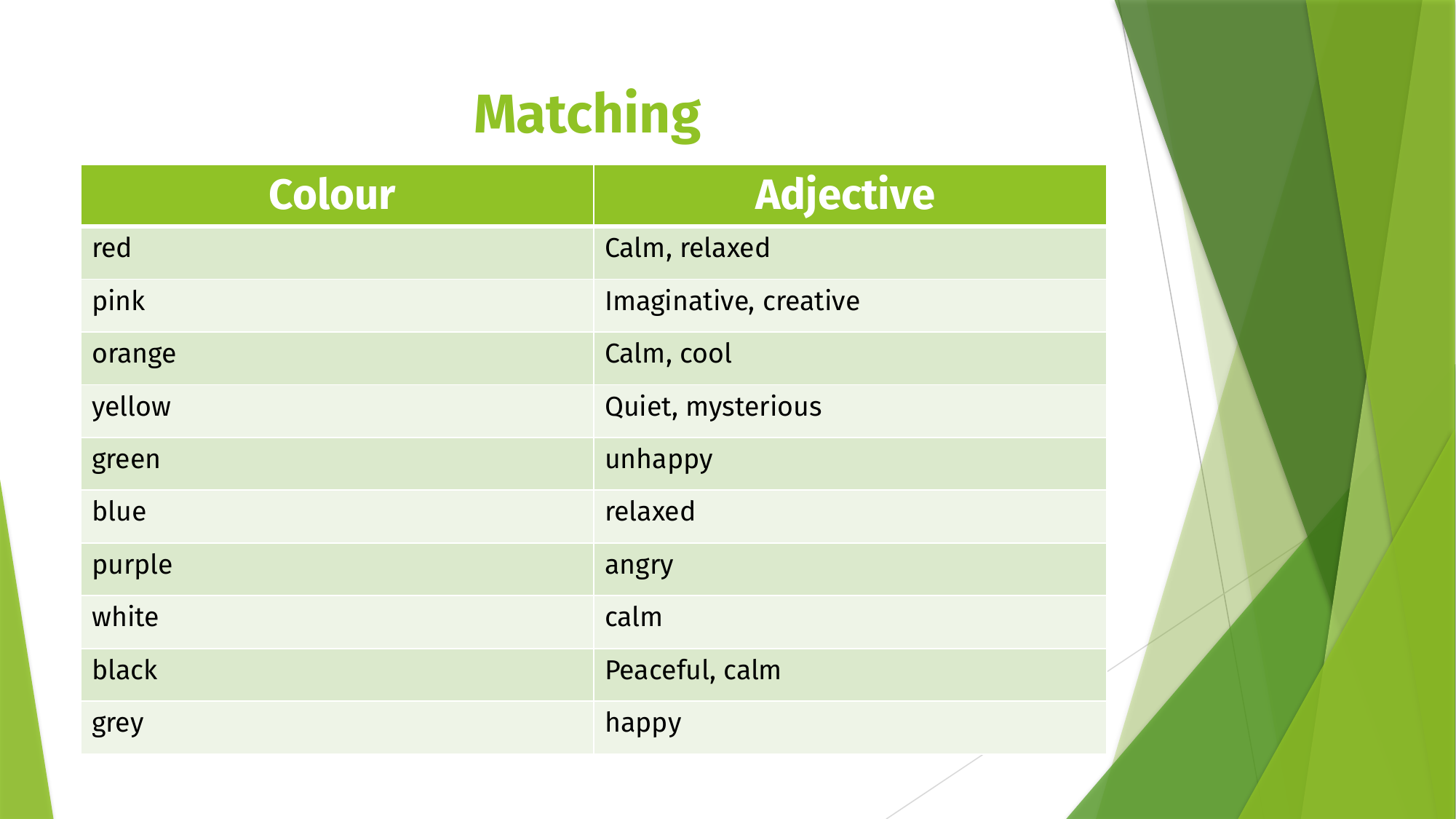

# Matching
| Colour | Adjective |
| --- | --- |
| red | Calm, relaxed |
| pink | Imaginative, creative |
| orange | Calm, cool |
| yellow | Quiet, mysterious |
| green | unhappy |
| blue | relaxed |
| purple | angry |
| white | calm |
| black | Peaceful, calm |
| grey | happy |